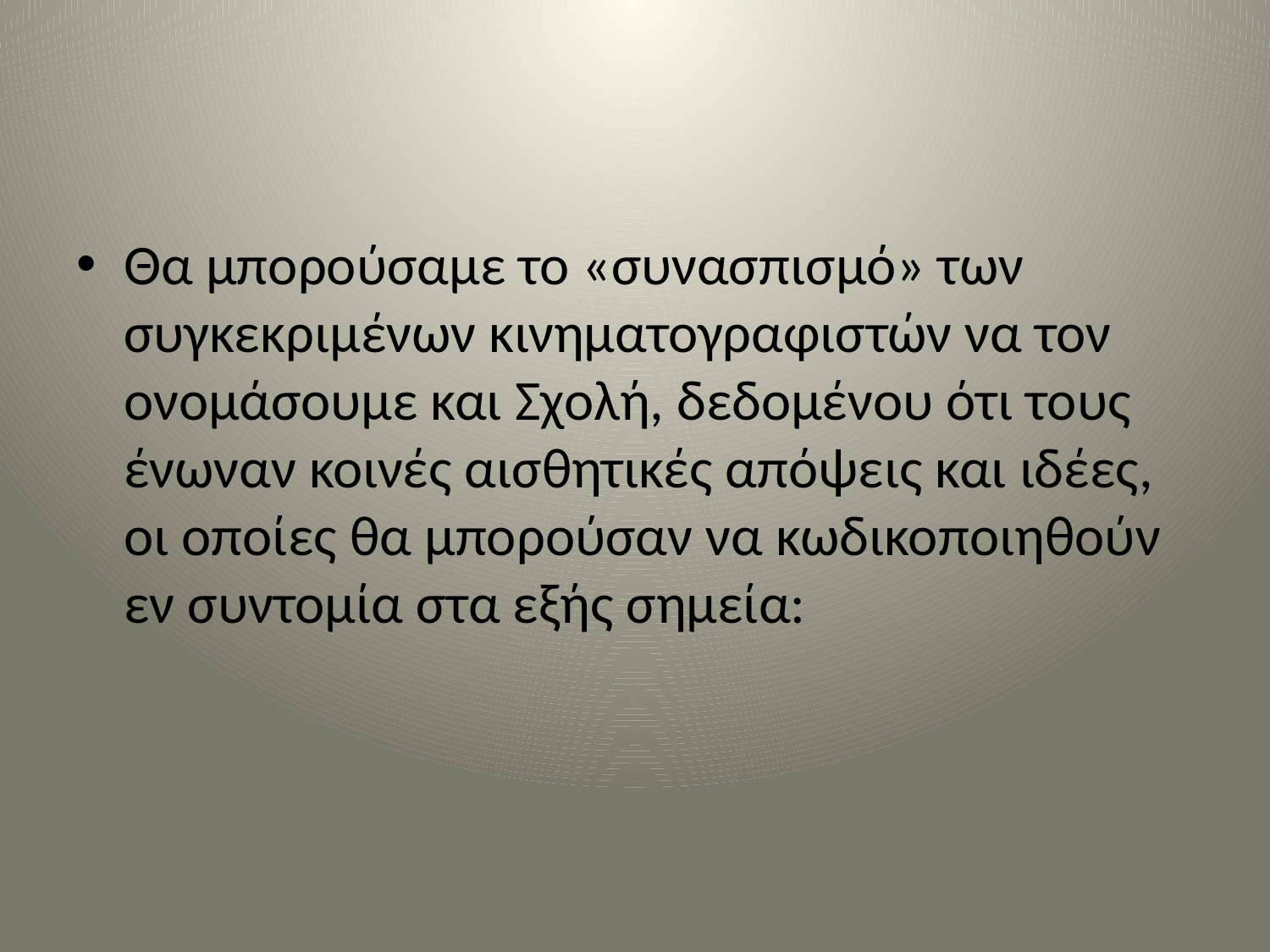

#
Θα μπορούσαμε το «συνασπισμό» των συγκεκριμένων κινηματογραφιστών να τον ονομάσουμε και Σχολή, δεδομένου ότι τους ένωναν κοινές αισθητικές απόψεις και ιδέες, οι οποίες θα μπορούσαν να κωδικοποιηθούν εν συντομία στα εξής σημεία: